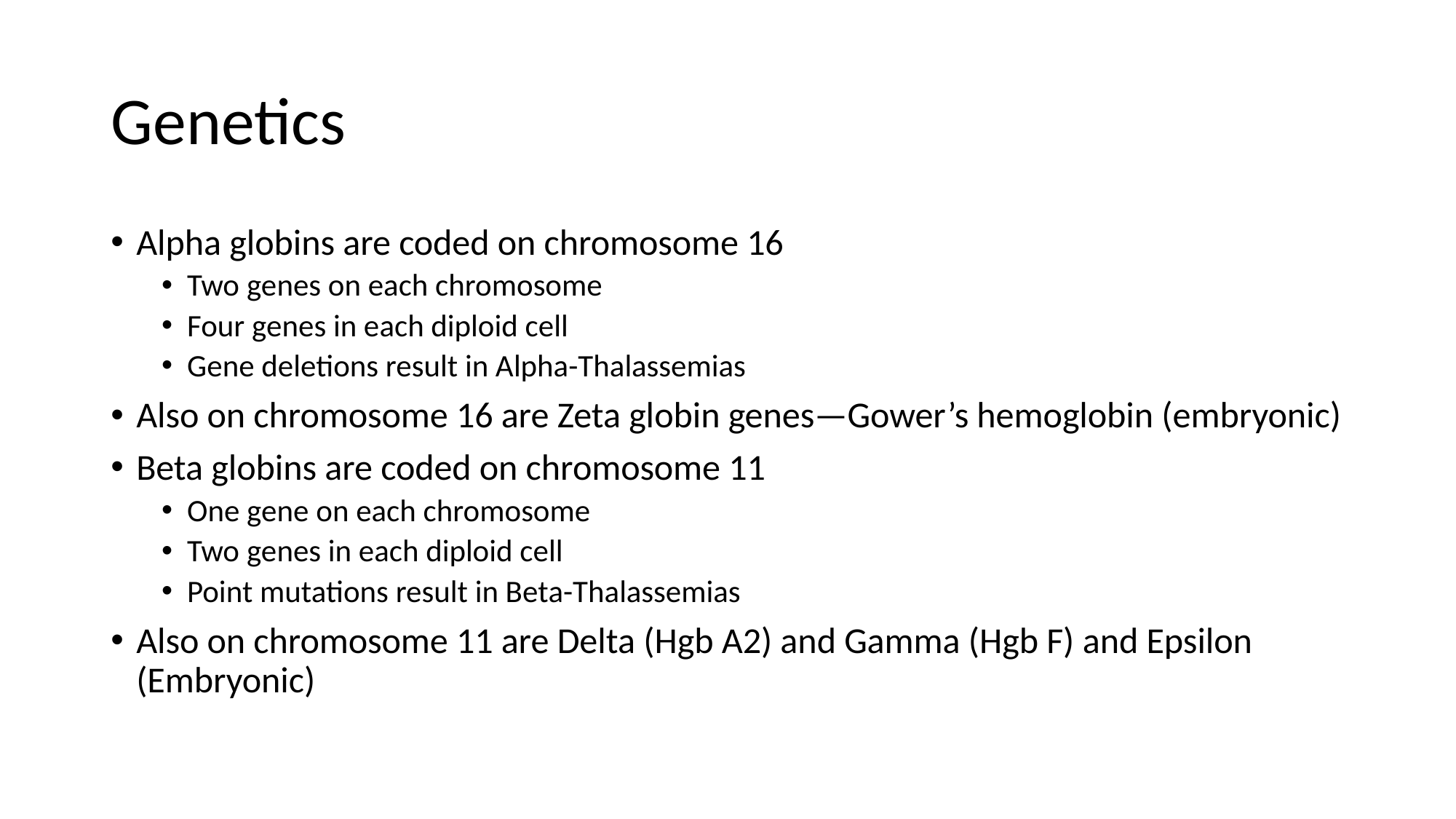

# Genetics
Alpha globins are coded on chromosome 16
Two genes on each chromosome
Four genes in each diploid cell
Gene deletions result in Alpha-Thalassemias
Also on chromosome 16 are Zeta globin genes—Gower’s hemoglobin (embryonic)
Beta globins are coded on chromosome 11
One gene on each chromosome
Two genes in each diploid cell
Point mutations result in Beta-Thalassemias
Also on chromosome 11 are Delta (Hgb A2) and Gamma (Hgb F) and Epsilon (Embryonic)